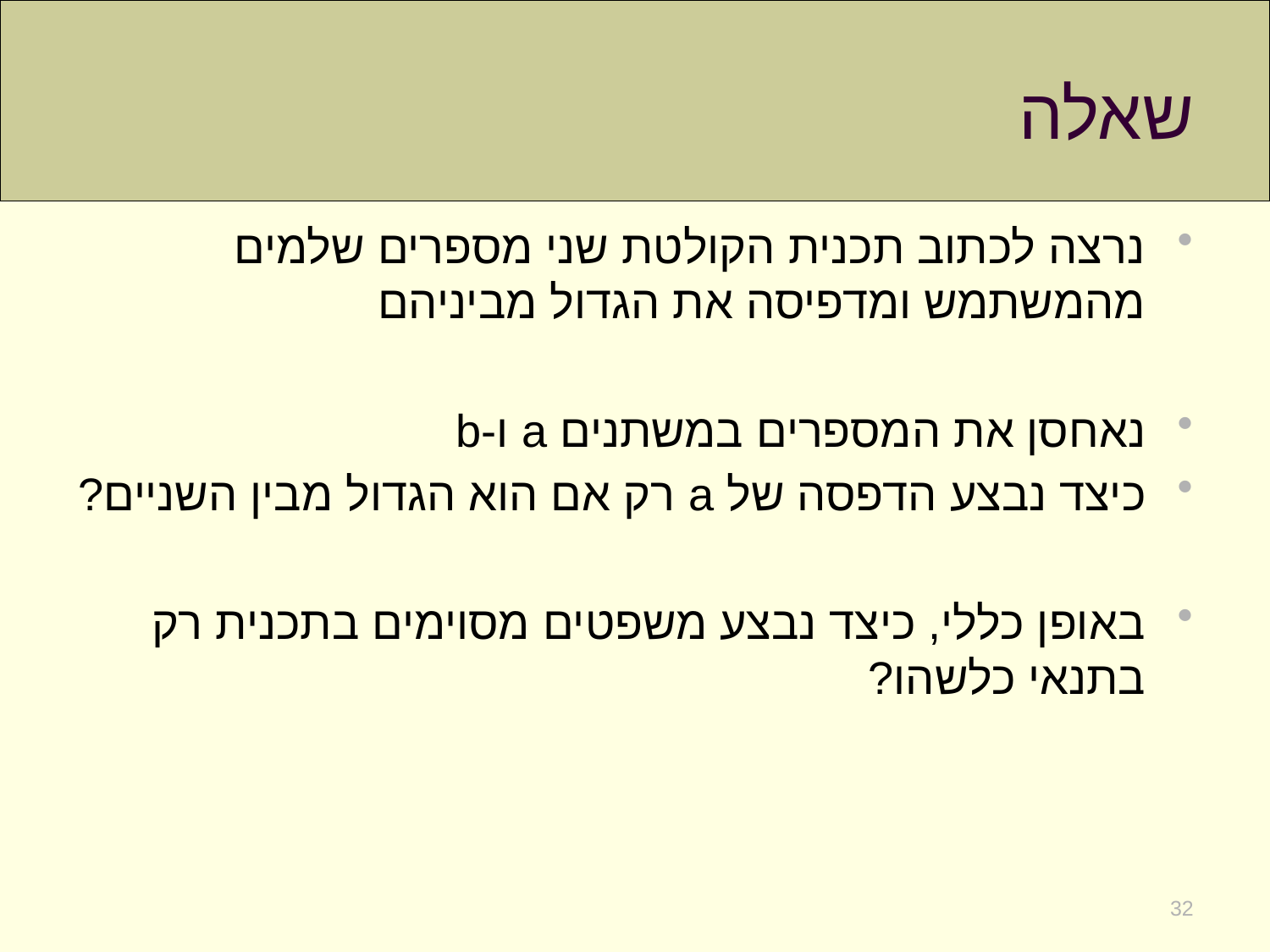

# שאלה
נרצה לכתוב תכנית הקולטת שני מספרים שלמים מהמשתמש ומדפיסה את הגדול מביניהם

נאחסן את המספרים במשתנים a ו-b
כיצד נבצע הדפסה של a רק אם הוא הגדול מבין השניים?

באופן כללי, כיצד נבצע משפטים מסוימים בתכנית רק בתנאי כלשהו?

32